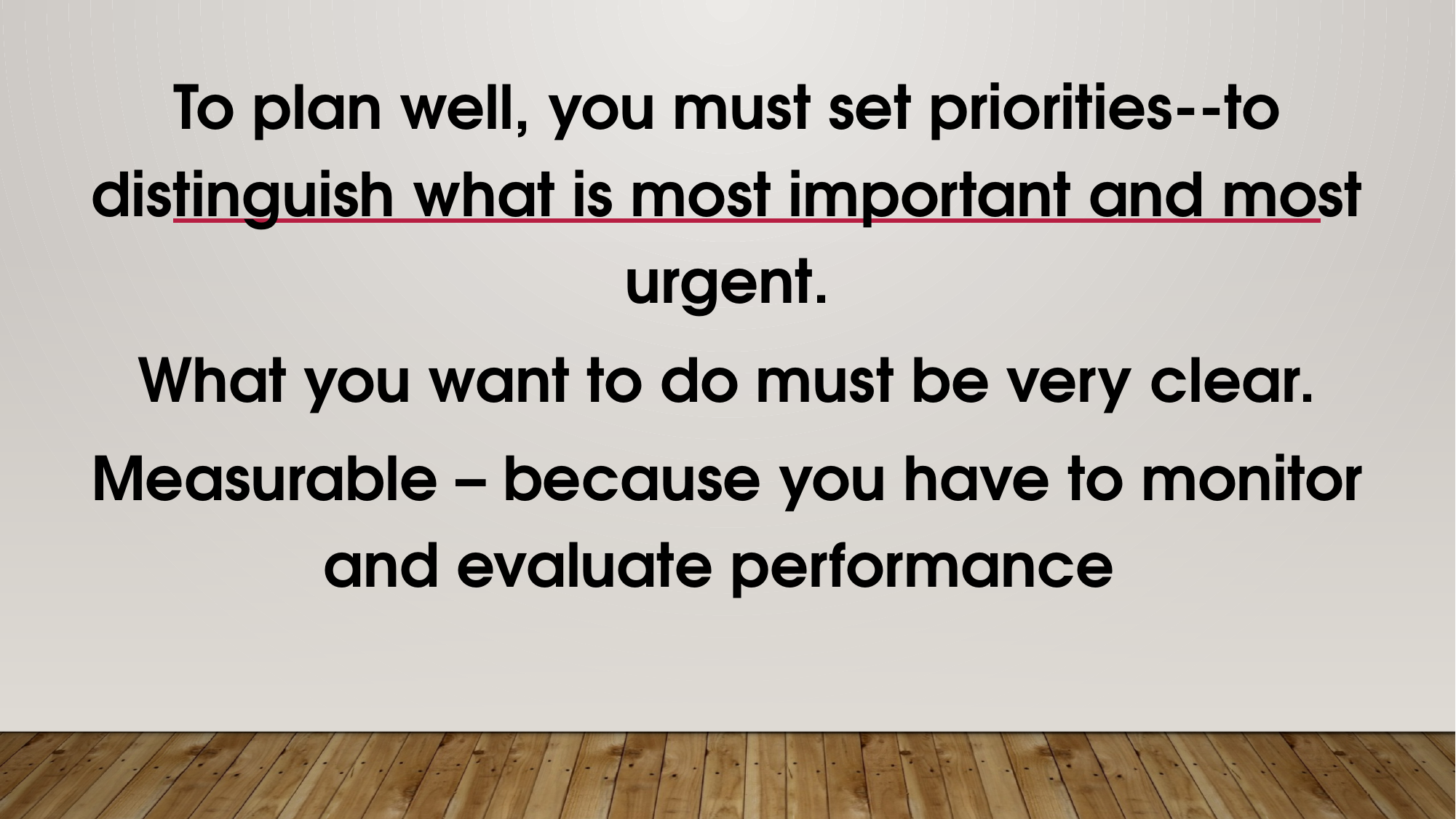

To plan well, you must set priorities--to distinguish what is most important and most urgent.
What you want to do must be very clear.
Measurable – because you have to monitor and evaluate performance